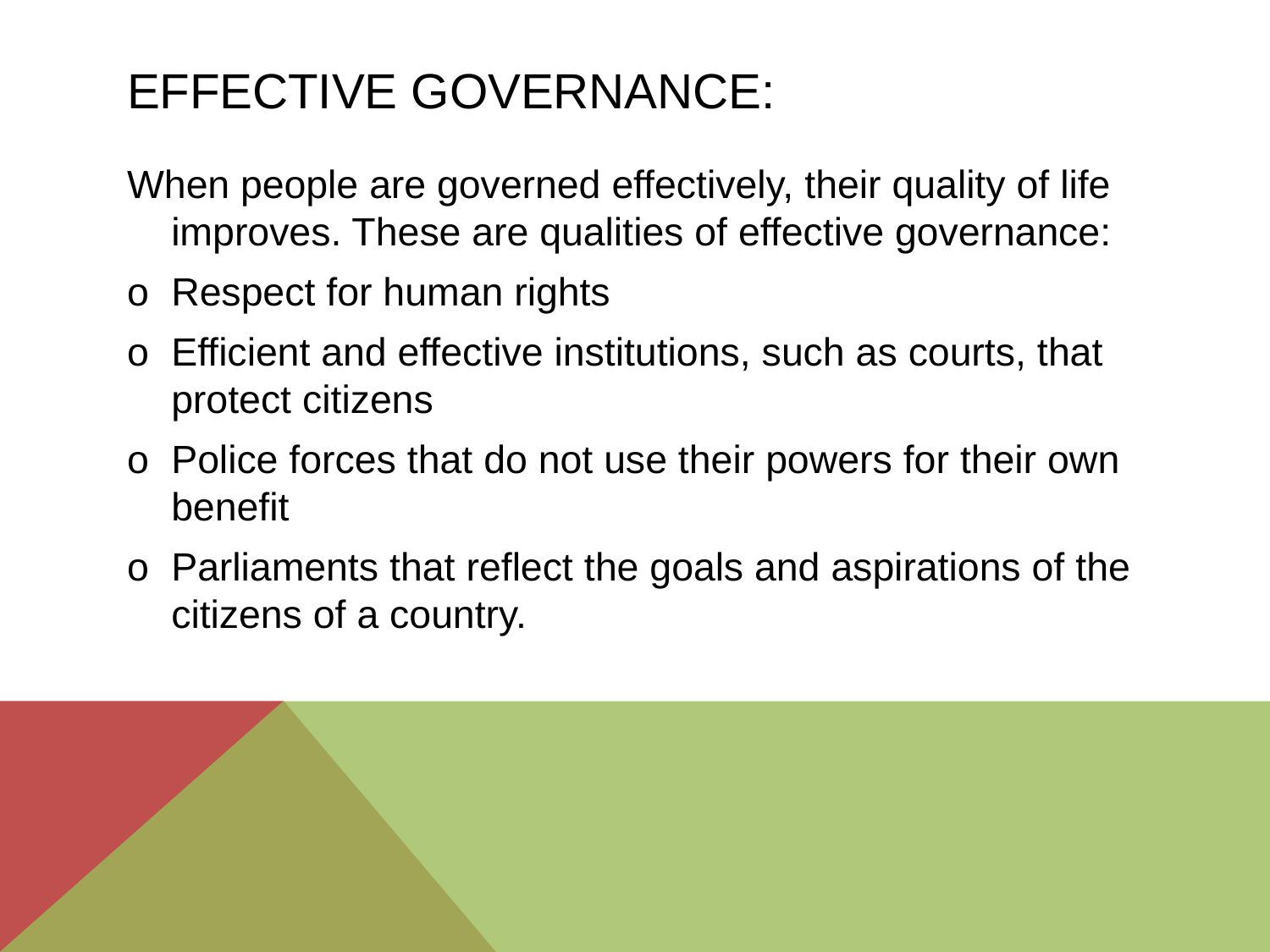

# Effective Governance:
When people are governed effectively, their quality of life improves. These are qualities of effective governance:
o	Respect for human rights
o	Efficient and effective institutions, such as courts, that protect citizens
o	Police forces that do not use their powers for their own benefit
o	Parliaments that reflect the goals and aspirations of the citizens of a country.